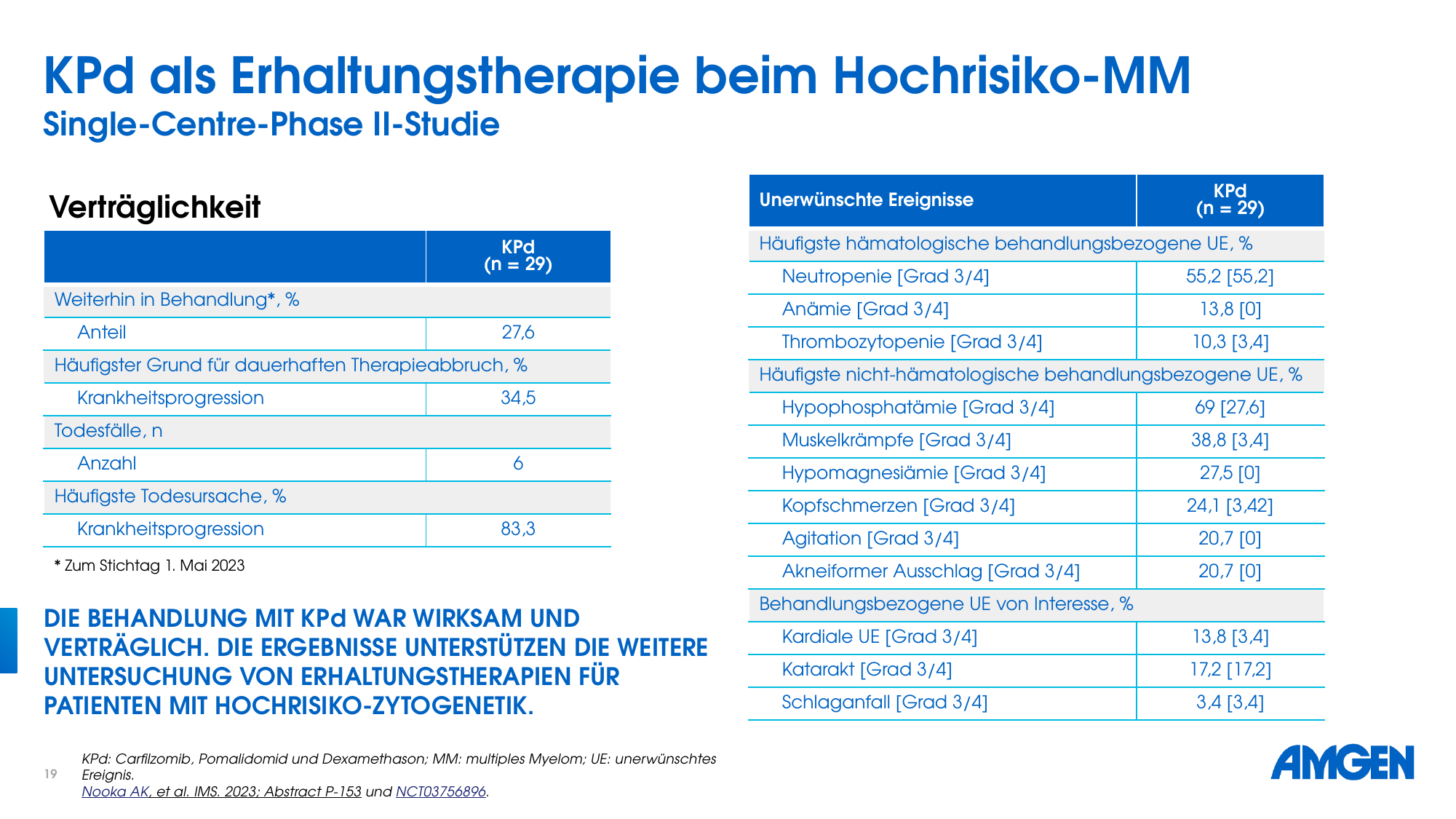

# KPd als Erhaltungstherapie beim Hochrisiko-MM Single-Centre-Phase II-Studie
| Unerwünschte Ereignisse | KPd (n = 29) |
| --- | --- |
| Häufigste hämatologische behandlungsbezogene UE, % |  |
| Neutropenie [Grad 3/4] | 55,2 [55,2] |
| Anämie [Grad 3/4] | 13,8 [0] |
| Thrombozytopenie [Grad 3/4] | 10,3 [3,4] |
| Häufigste nicht-hämatologische behandlungsbezogene UE, % |  |
| Hypophosphatämie [Grad 3/4] | 69 [27,6] |
| Muskelkrämpfe [Grad 3/4] | 38,8 [3,4] |
| Hypomagnesiämie [Grad 3/4] | 27,5 [0] |
| Kopfschmerzen [Grad 3/4] | 24,1 [3,42] |
| Agitation [Grad 3/4] | 20,7 [0] |
| Akneiformer Ausschlag [Grad 3/4] | 20,7 [0] |
| Behandlungsbezogene UE von Interesse, % |  |
| Kardiale UE [Grad 3/4] | 13,8 [3,4] |
| Katarakt [Grad 3/4] | 17,2 [17,2] |
| Schlaganfall [Grad 3/4] | 3,4 [3,4] |
Verträglichkeit
|  | KPd (n = 29) |
| --- | --- |
| Weiterhin in Behandlung\*, % |  |
| Anteil | 27,6 |
| Häufigster Grund für dauerhaften Therapieabbruch, % |  |
| Krankheitsprogression | 34,5 |
| Todesfälle, n |  |
| Anzahl | 6 |
| Häufigste Todesursache, % |  |
| Krankheitsprogression | 83,3 |
* Zum Stichtag 1. Mai 2023
Die Behandlung mit KPd war wirksam und verträglich. Die Ergebnisse Unterstützen die weitere Untersuchung von Erhaltungstherapien für Patienten mit Hochrisiko-Zytogenetik.

KPd: Carfilzomib, Pomalidomid und Dexamethason; MM: multiples Myelom; UE: unerwünschtes Ereignis.
Nooka AK, et al. IMS. 2023; Abstract P-153 und NCT03756896.